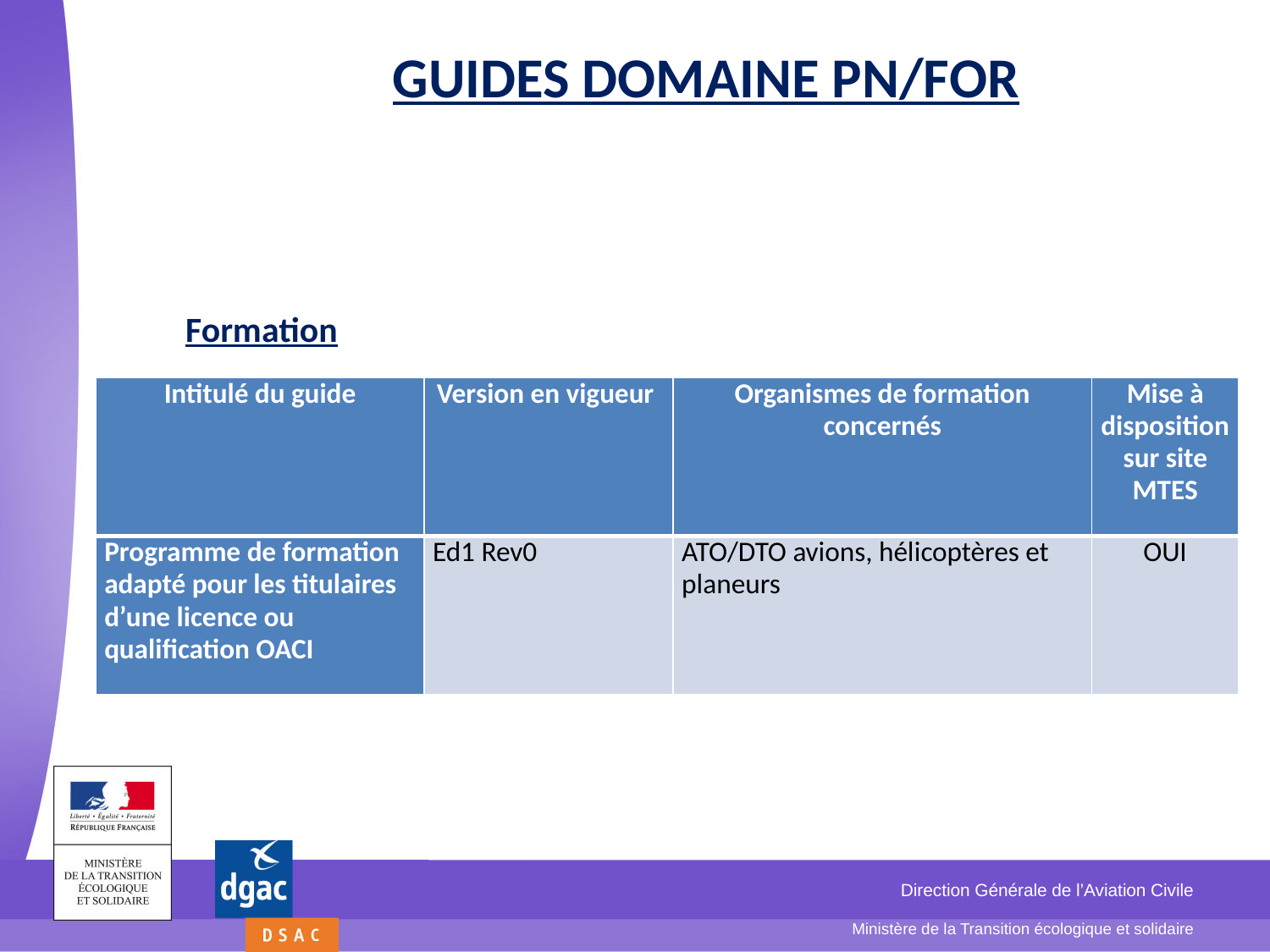

# GUIDES domaine PN/FOR
| Intitulé du guide | Version en vigueur | Organismes de formation concernés | Mise à disposition sur site MTES |
| --- | --- | --- | --- |
| Programme de formation adapté pour les titulaires d’une licence ou qualification OACI | Ed1 Rev0 | ATO/DTO avions, hélicoptères et planeurs | OUI |
Formation